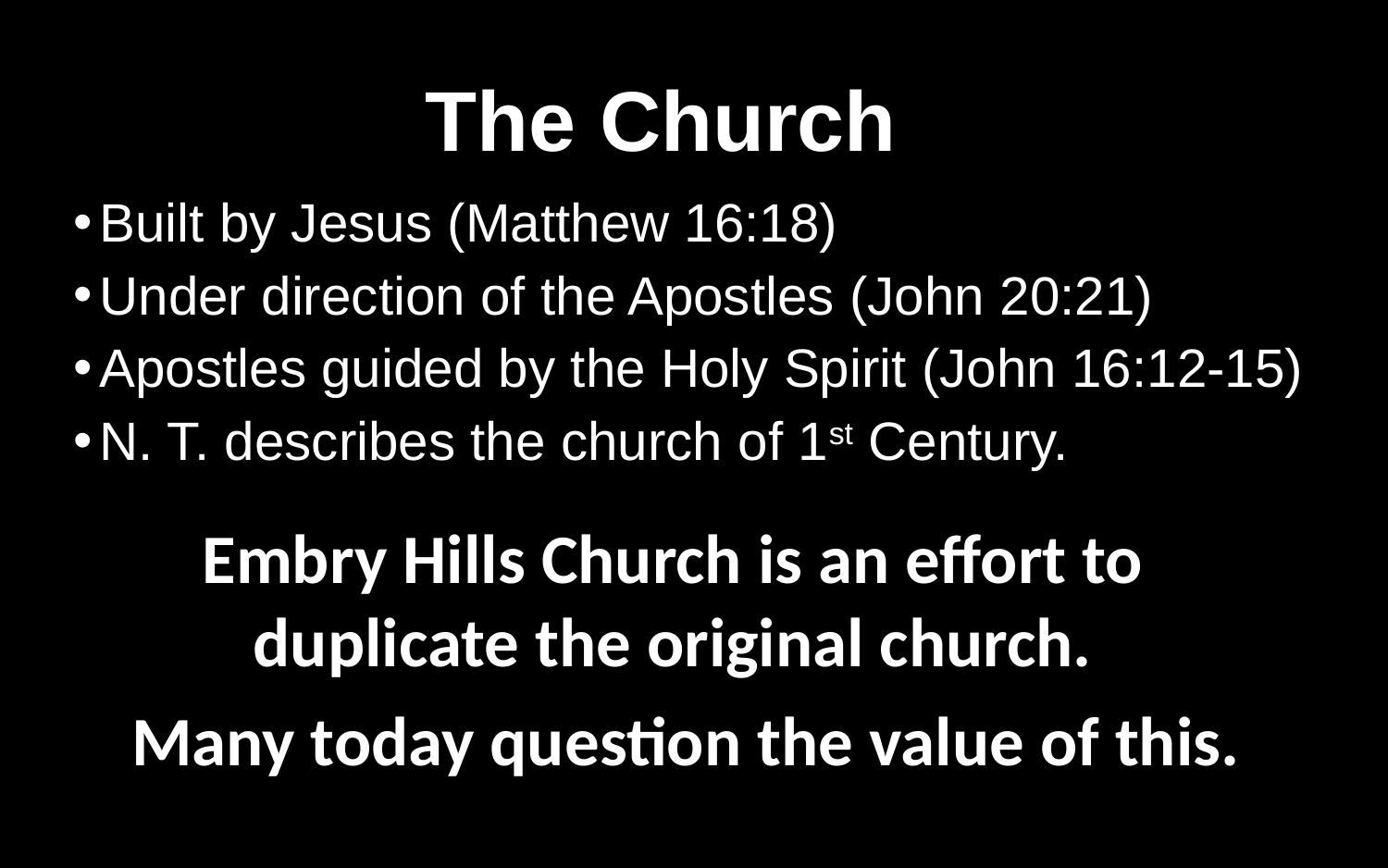

The Church
Built by Jesus (Matthew 16:18)
Under direction of the Apostles (John 20:21)
Apostles guided by the Holy Spirit (John 16:12-15)
N. T. describes the church of 1st Century.

Embry Hills Church is an effort to duplicate the original church.
Many today question the value of this.